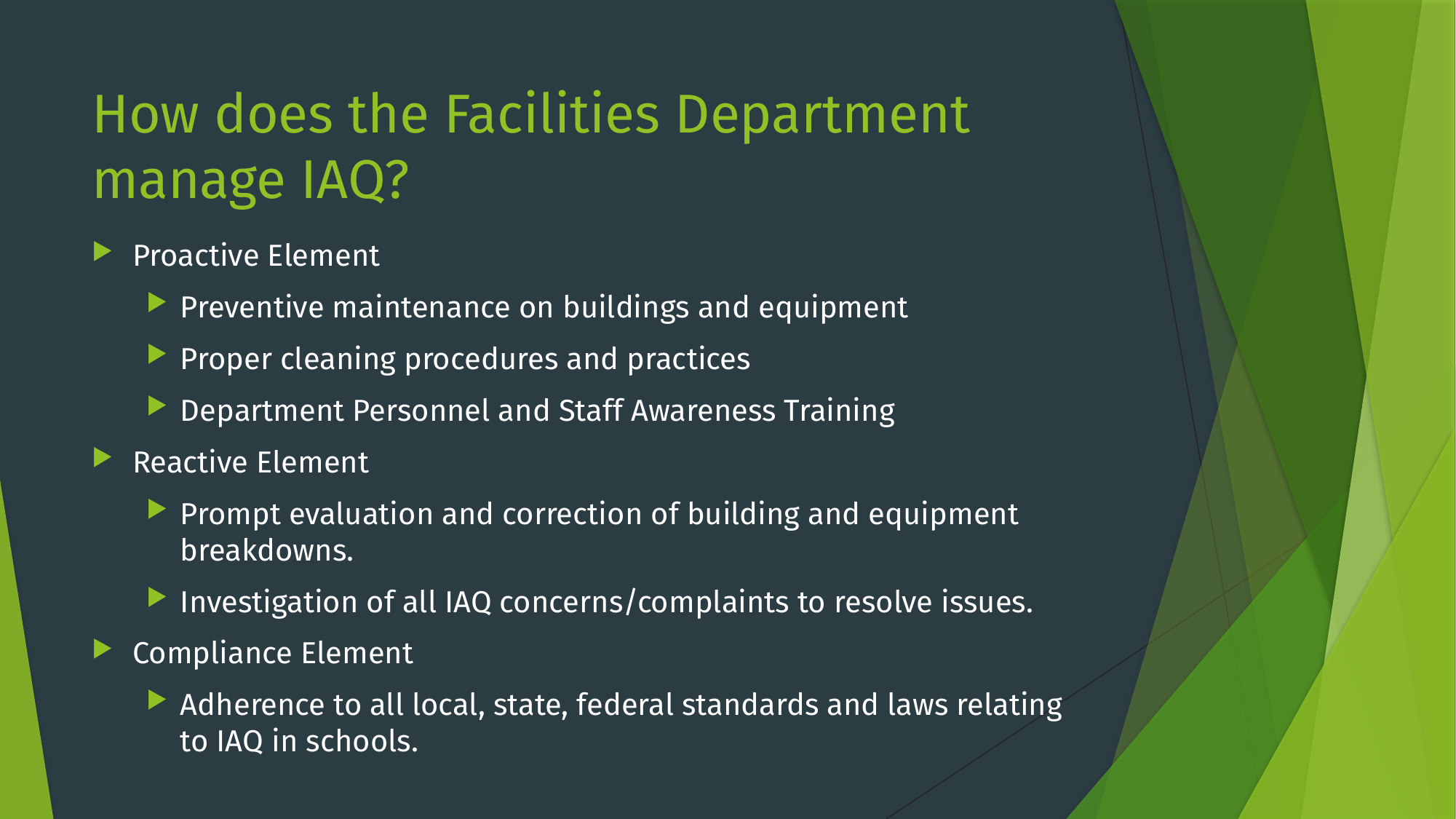

# How does the Facilities Department manage IAQ?
Proactive Element
Preventive maintenance on buildings and equipment
Proper cleaning procedures and practices
Department Personnel and Staff Awareness Training
Reactive Element
Prompt evaluation and correction of building and equipment breakdowns.
Investigation of all IAQ concerns/complaints to resolve issues.
Compliance Element
Adherence to all local, state, federal standards and laws relating to IAQ in schools.